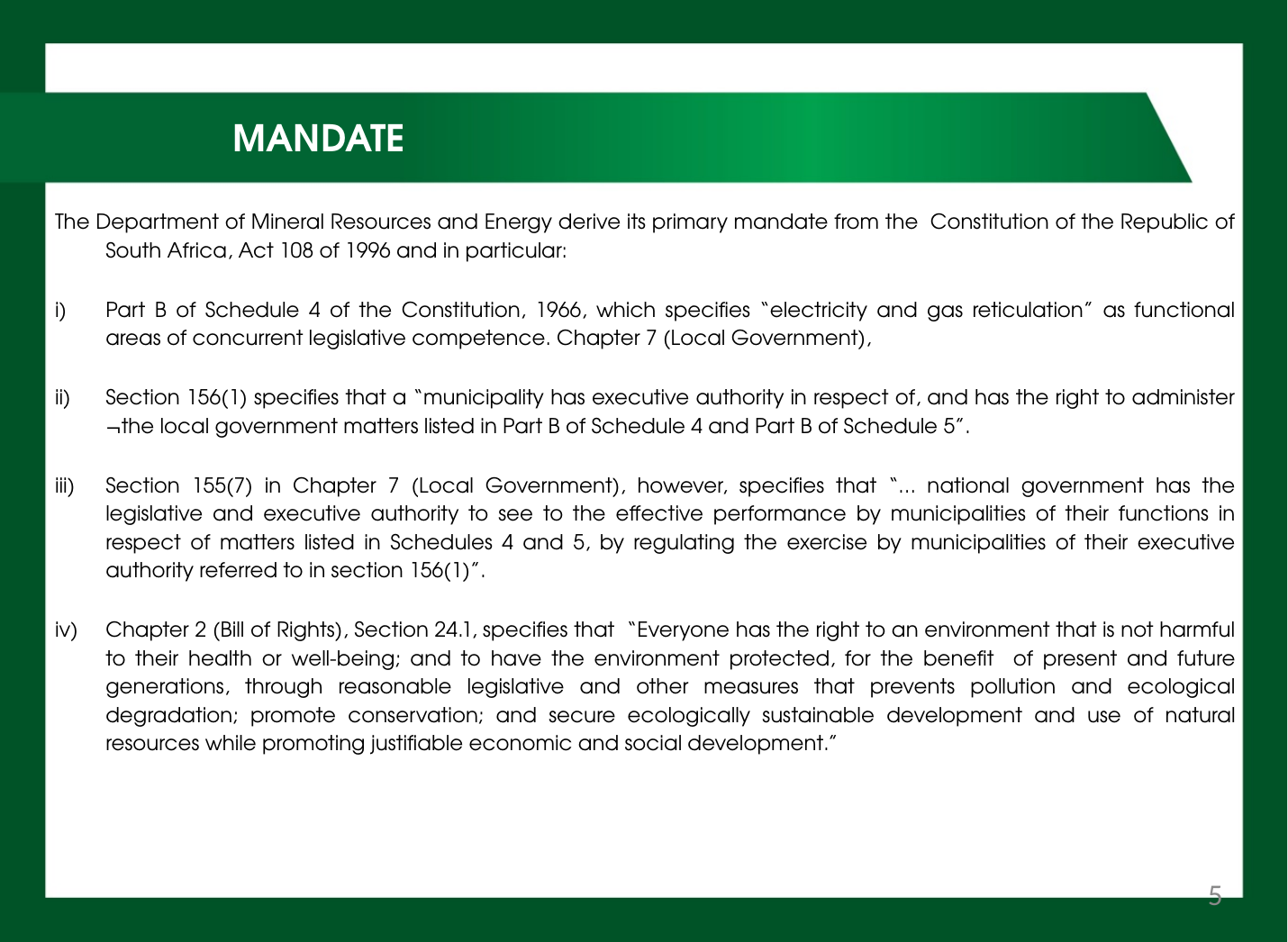

# MANDATE

The Department of Mineral Resources and Energy derive its primary mandate from the  Constitution of the Republic of South Africa, Act 108 of 1996 and in particular:
Part B of Schedule 4 of the Constitution, 1966, which specifies “electricity and gas reticulation” as functional areas of concurrent legislative competence. Chapter 7 (Local Government),
Section 156(1) specifies that a “municipality has executive authority in respect of, and has the right to administer ¬the local government matters listed in Part B of Schedule 4 and Part B of Schedule 5”.
Section 155(7) in Chapter 7 (Local Government), however, specifies that “… national government has the legislative and executive authority to see to the effective performance by municipalities of their functions in respect of matters listed in Schedules 4 and 5, by regulating the exercise by municipalities of their executive authority referred to in section 156(1)”.
Chapter 2 (Bill of Rights), Section 24.1, specifies that  “Everyone has the right to an environment that is not harmful to their health or well-being; and to have the environment protected, for the benefit  of present and future generations, through reasonable legislative and other measures that prevents pollution and ecological degradation; promote conservation; and secure ecologically sustainable development and use of natural resources while promoting justifiable economic and social development.”

5